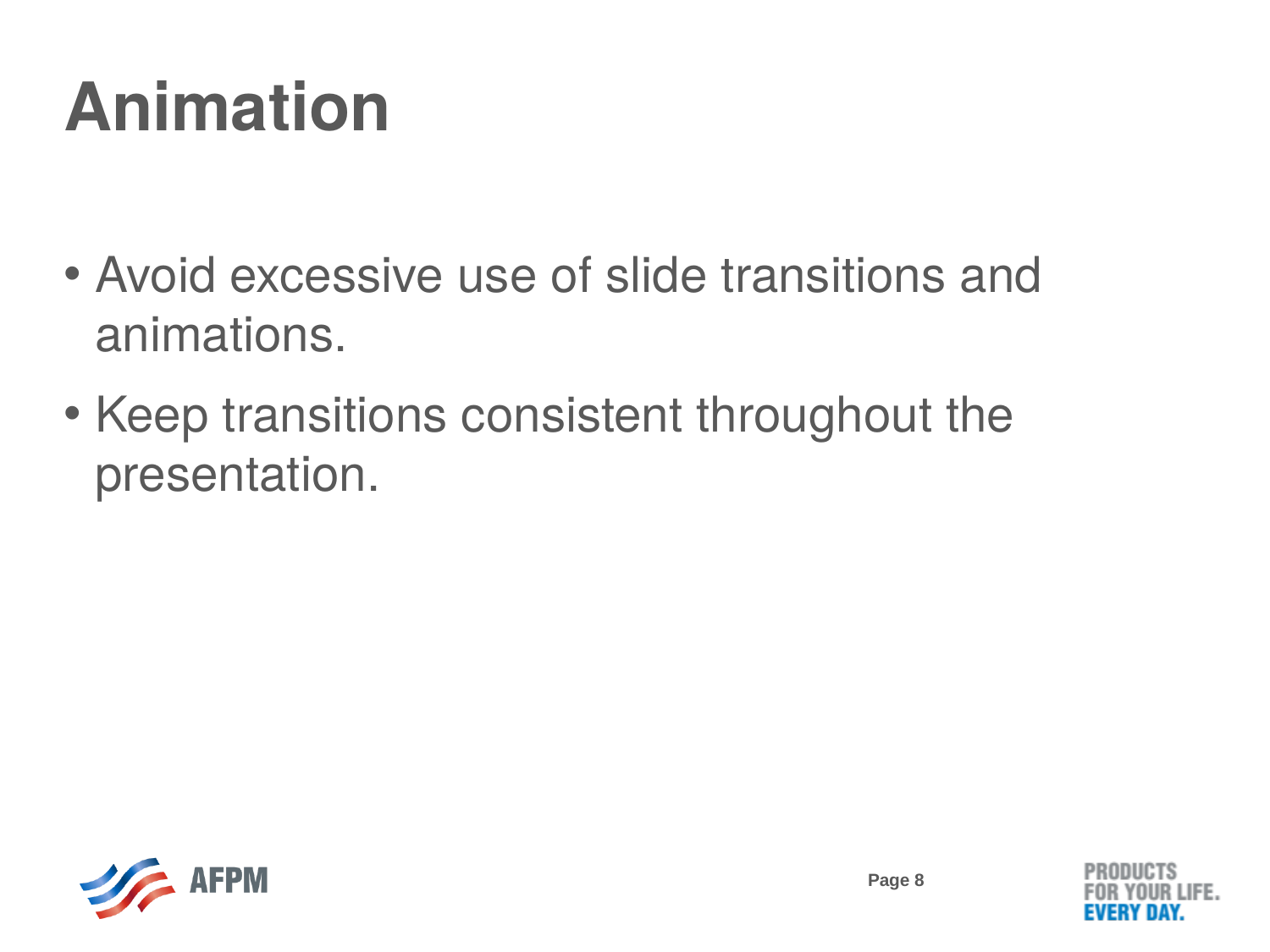

# Animation
Avoid excessive use of slide transitions and animations.
Keep transitions consistent throughout the presentation.